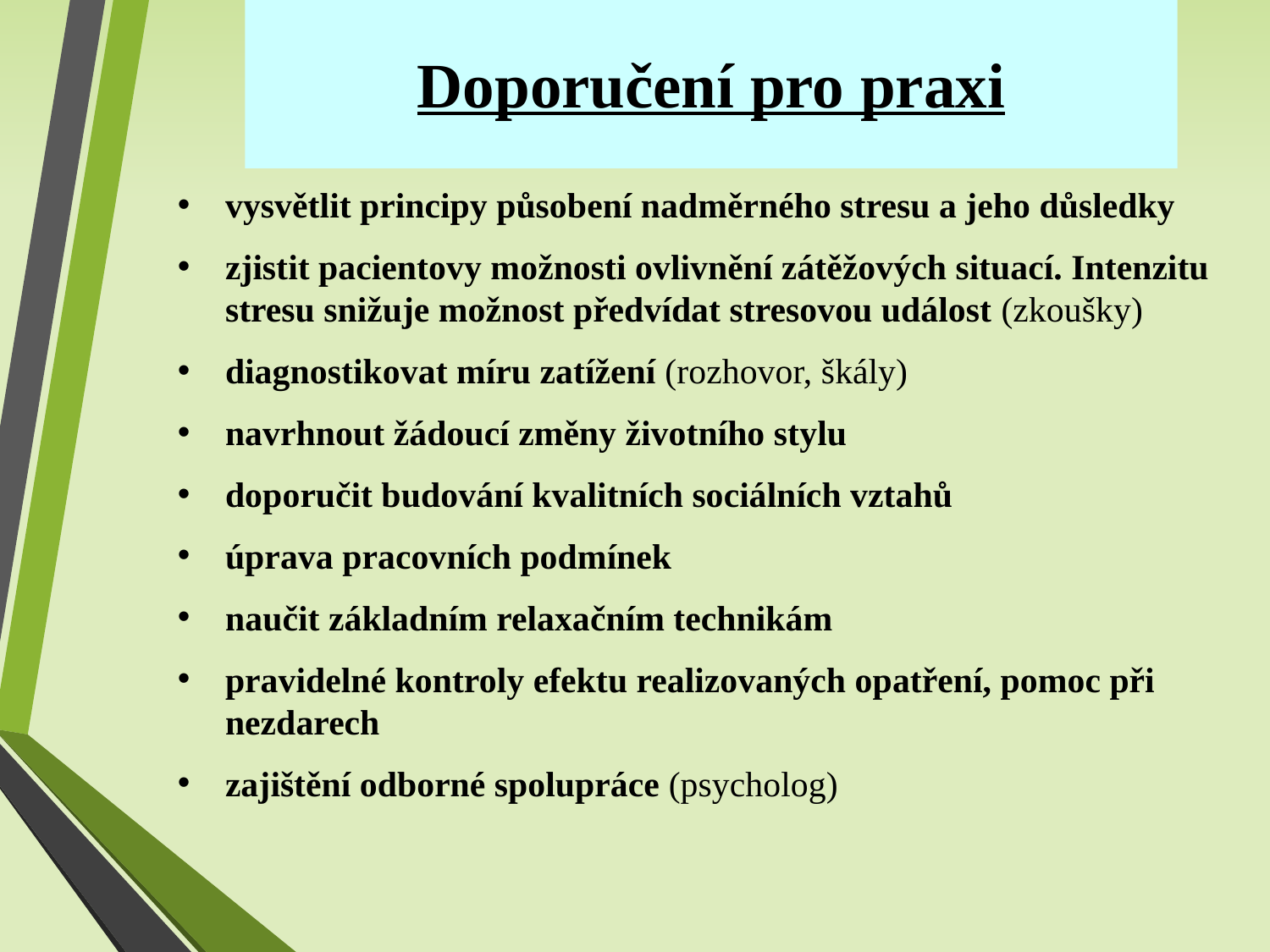

Doporučení pro praxi
vysvětlit principy působení nadměrného stresu a jeho důsledky
zjistit pacientovy možnosti ovlivnění zátěžových situací. Intenzitu stresu snižuje možnost předvídat stresovou událost (zkoušky)
diagnostikovat míru zatížení (rozhovor, škály)
navrhnout žádoucí změny životního stylu
doporučit budování kvalitních sociálních vztahů
úprava pracovních podmínek
naučit základním relaxačním technikám
pravidelné kontroly efektu realizovaných opatření, pomoc při nezdarech
zajištění odborné spolupráce (psycholog)